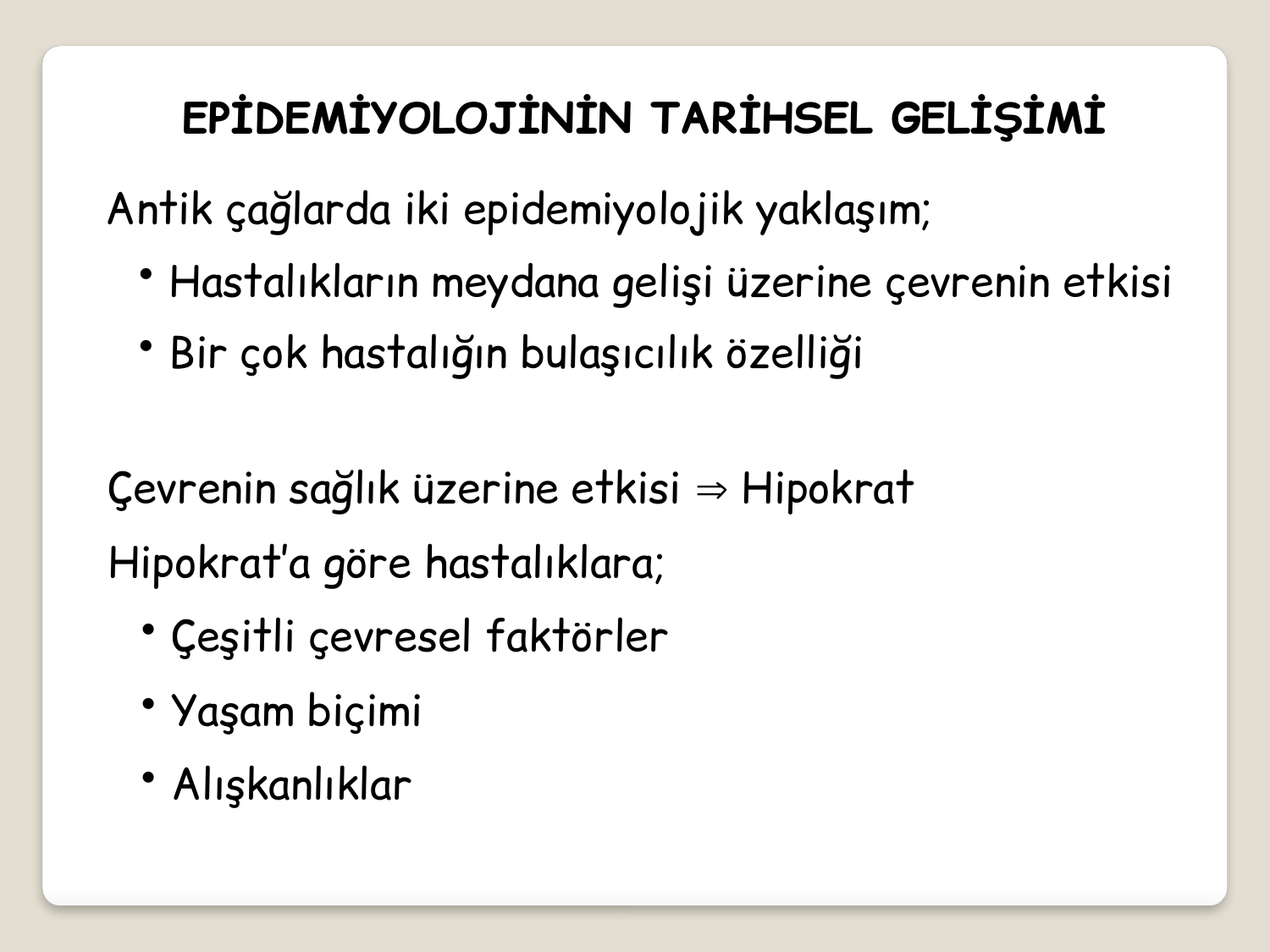

EPİDEMİYOLOJİNİN TARİHSEL GELİŞİMİ
Antik çağlarda iki epidemiyolojik yaklaşım;
Hastalıkların meydana gelişi üzerine çevrenin etkisi
Bir çok hastalığın bulaşıcılık özelliği
Çevrenin sağlık üzerine etkisi ⇒ Hipokrat
Hipokrat’a göre hastalıklara;
Çeşitli çevresel faktörler
Yaşam biçimi
Alışkanlıklar